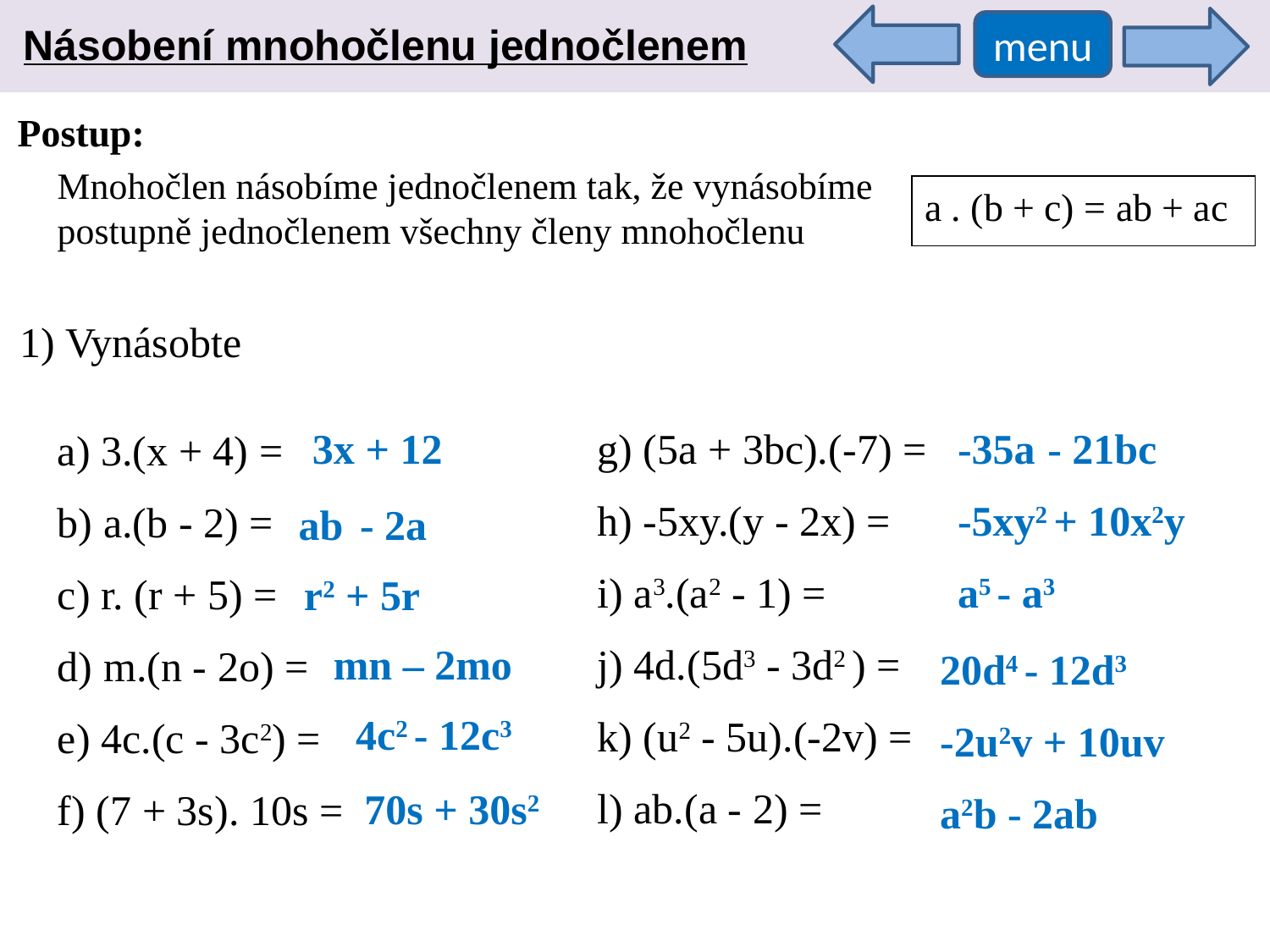

Násobení mnohočlenu jednočlenem
menu
Postup:
Mnohočlen násobíme jednočlenem tak, že vynásobíme postupně jednočlenem všechny členy mnohočlenu
a . (b + c) = ab + ac
1) Vynásobte
3x + 12

g) (5a + 3bc).(-7) =
h) -5xy.(y - 2x) =
i) a3.(a2 - 1) =
j) 4d.(5d3 - 3d2 ) =
k) (u2 - 5u).(-2v) =
l) ab.(a - 2) =
-35a  - 21bc
-5xy2 + 10x2y
a5 - a3
a) 3.(x + 4) =
b) a.(b - 2) =
c) r. (r + 5) =
d) m.(n - 2o) =
e) 4c.(c - 3c2) =
f) (7 + 3s). 10s =

ab  - 2a
r2 + 5r
mn – 2mo
20d4 - 12d3
-2u2v + 10uv
a2b - 2ab
4c2 - 12c3
70s + 30s2